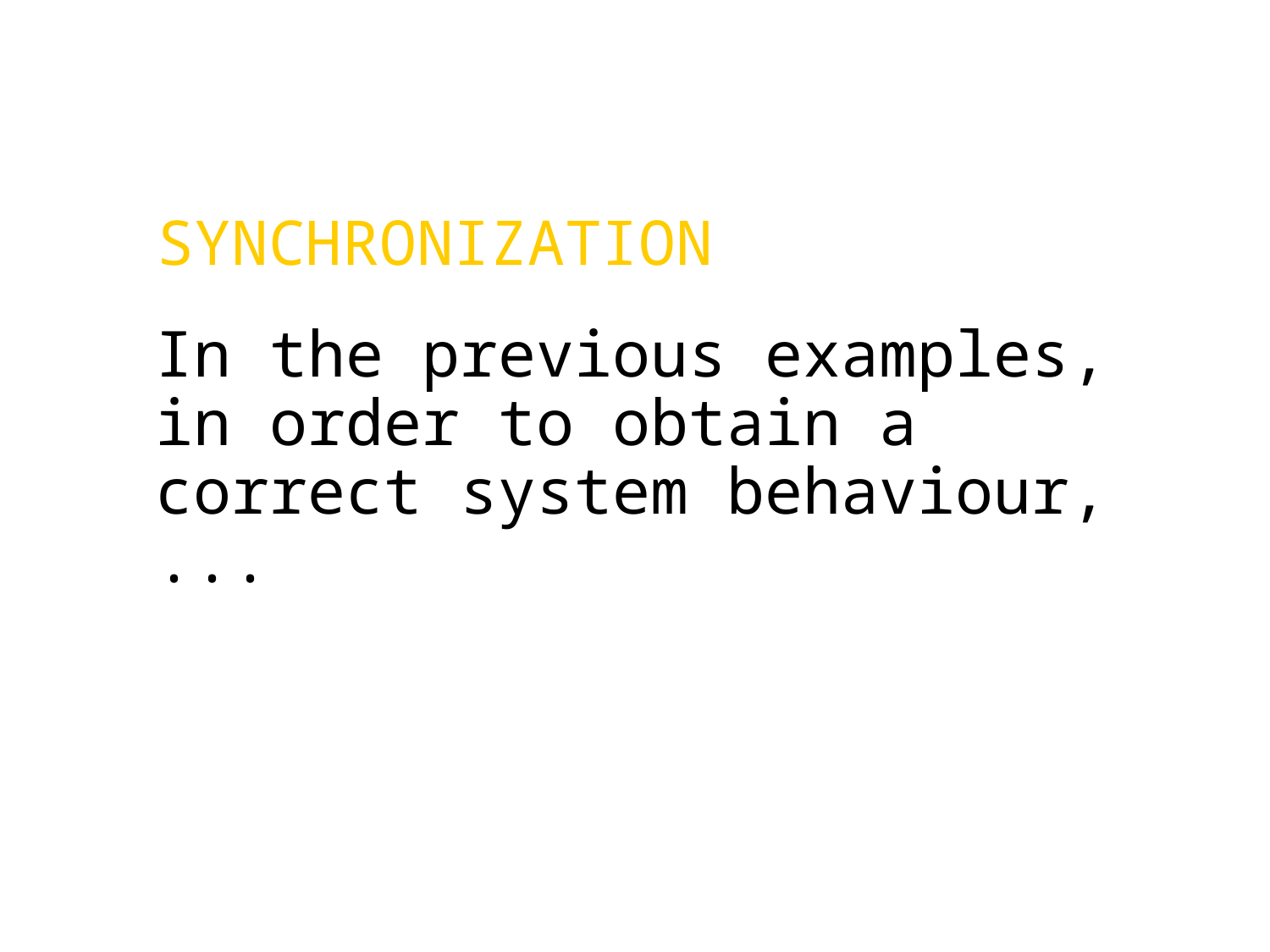

SYNCHRONIZATION
In the previous examples, in order to obtain a correct system behaviour, ...